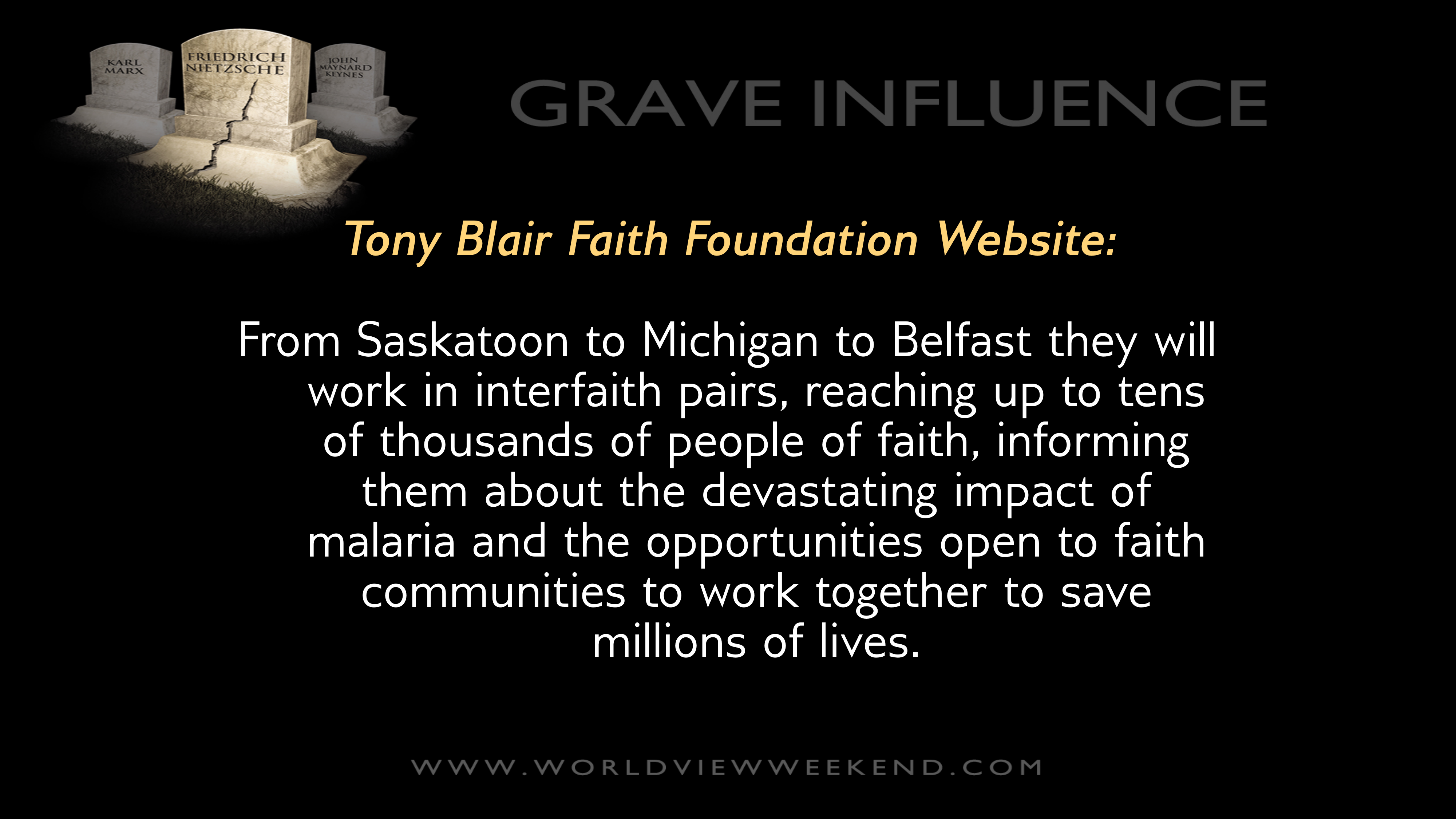

Tony Blair Faith Foundation Website:
From Saskatoon to Michigan to Belfast they will work in interfaith pairs, reaching up to tens of thousands of people of faith, informing them about the devastating impact of malaria and the opportunities open to faith communities to work together to save millions of lives.